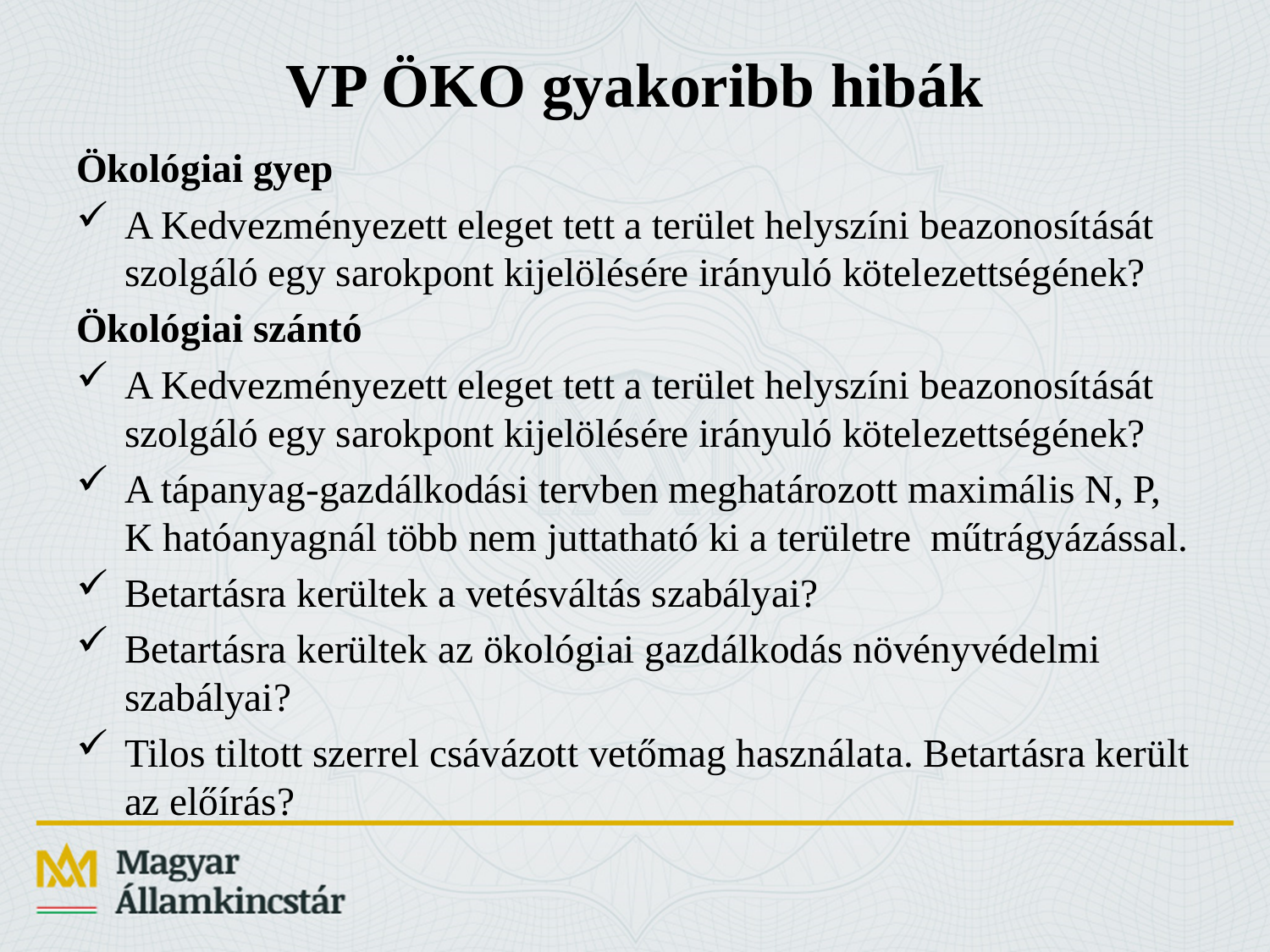

# VP ÖKO gyakoribb hibák
Ökológiai gyep
A Kedvezményezett eleget tett a terület helyszíni beazonosítását szolgáló egy sarokpont kijelölésére irányuló kötelezettségének?
Ökológiai szántó
A Kedvezményezett eleget tett a terület helyszíni beazonosítását szolgáló egy sarokpont kijelölésére irányuló kötelezettségének?
A tápanyag-gazdálkodási tervben meghatározott maximális N, P, K hatóanyagnál több nem juttatható ki a területre  műtrágyázással.
Betartásra kerültek a vetésváltás szabályai?
Betartásra kerültek az ökológiai gazdálkodás növényvédelmi szabályai?
Tilos tiltott szerrel csávázott vetőmag használata. Betartásra került az előírás?